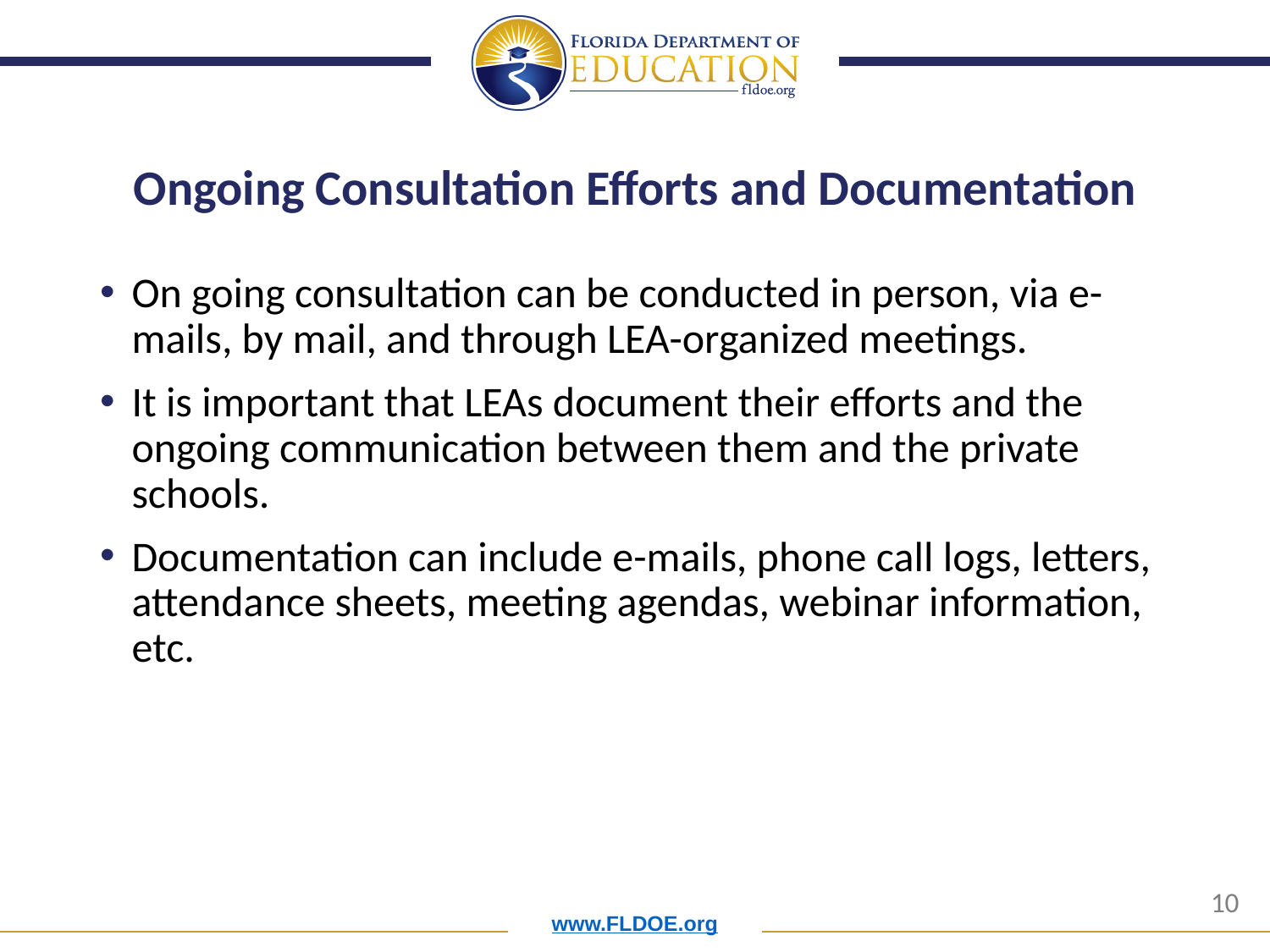

# Ongoing Consultation Efforts and Documentation
On going consultation can be conducted in person, via e-mails, by mail, and through LEA-organized meetings.
It is important that LEAs document their efforts and the ongoing communication between them and the private schools.
Documentation can include e-mails, phone call logs, letters, attendance sheets, meeting agendas, webinar information, etc.